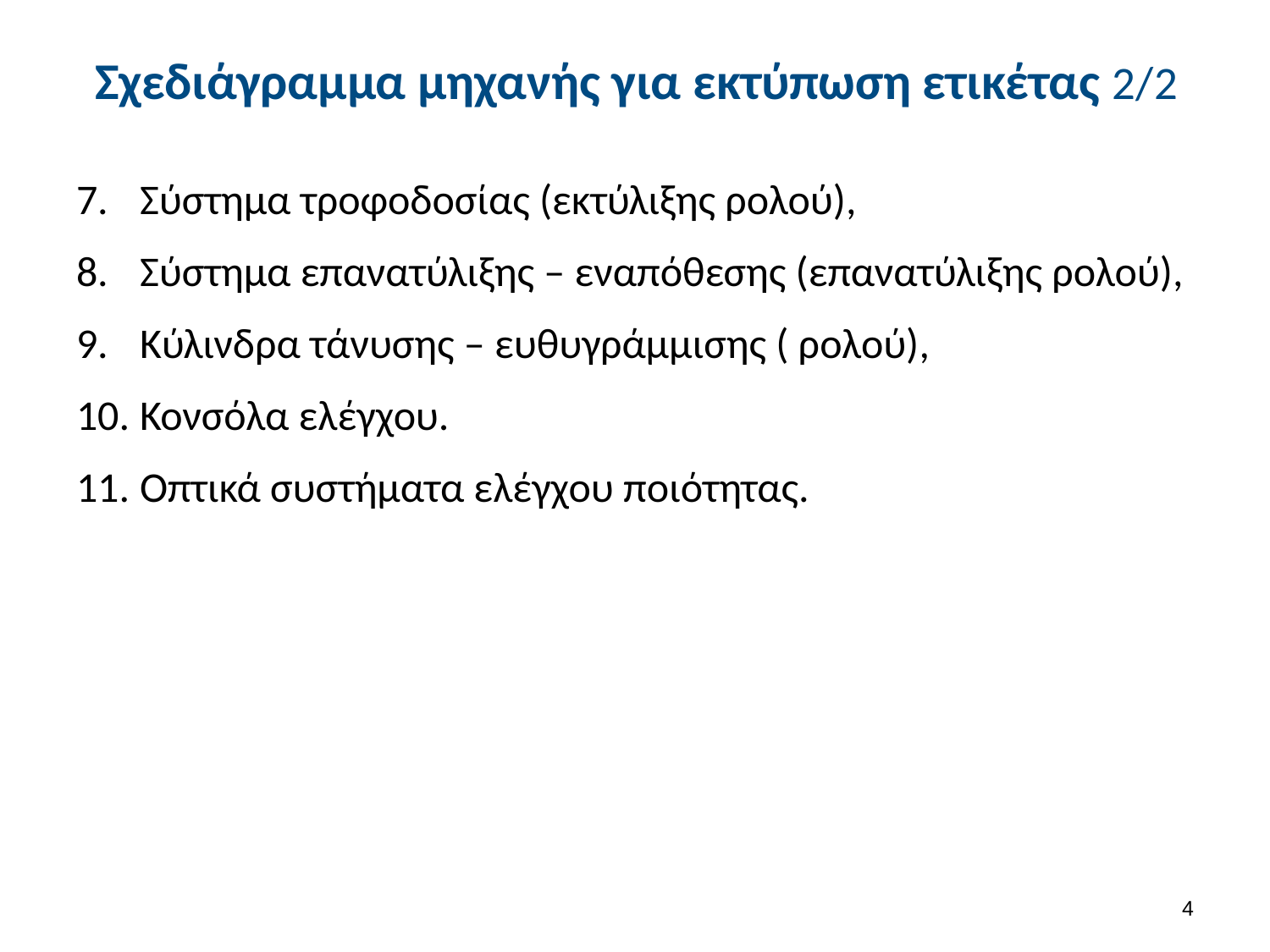

# Σχεδιάγραμμα μηχανής για εκτύπωση ετικέτας 2/2
Σύστημα τροφοδοσίας (εκτύλιξης ρολού),
Σύστημα επανατύλιξης – εναπόθεσης (επανατύλιξης ρολού),
Κύλινδρα τάνυσης – ευθυγράμμισης ( ρολού),
Κονσόλα ελέγχου.
Οπτικά συστήματα ελέγχου ποιότητας.

4